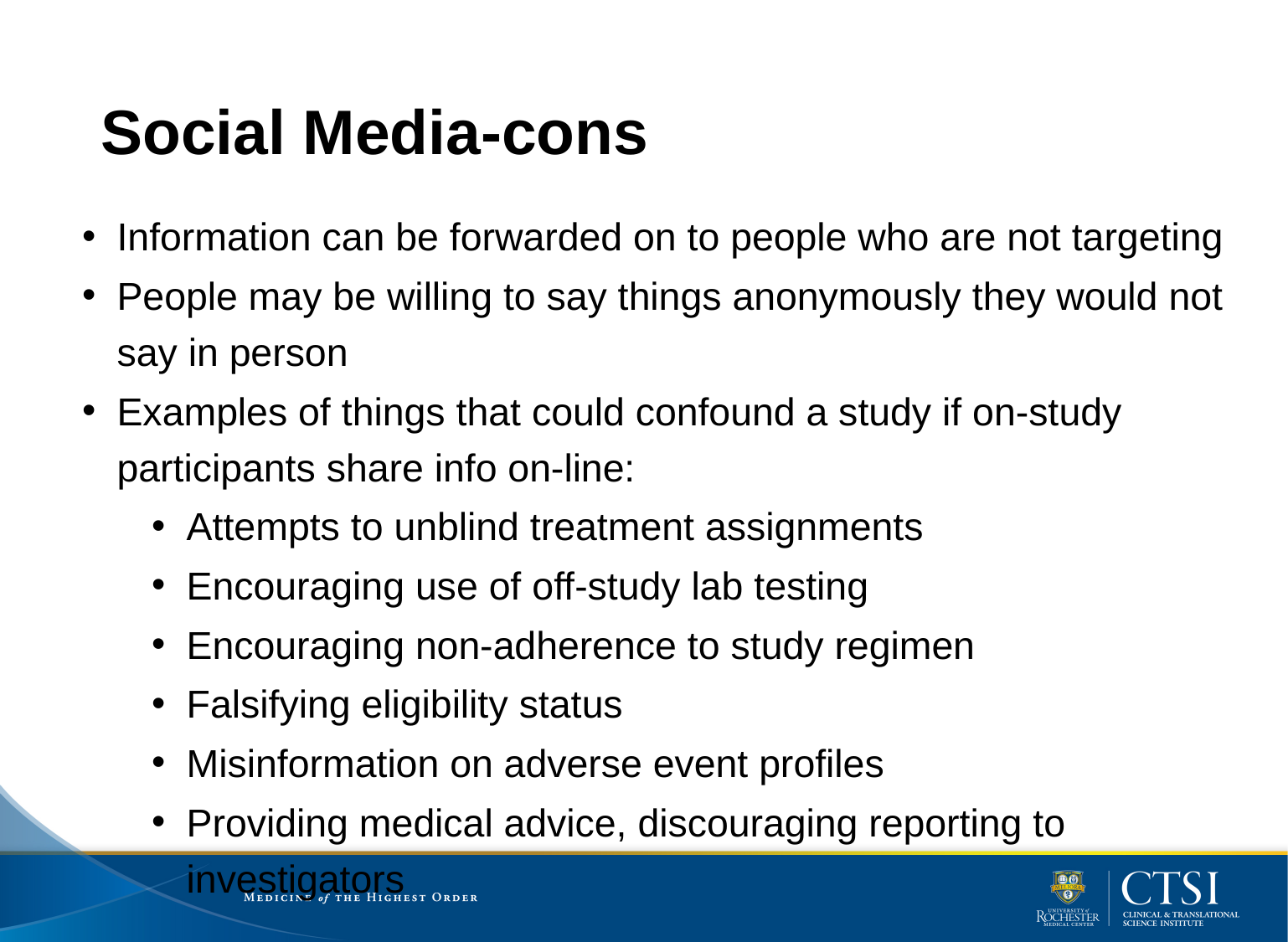

# Social Media-cons

Information can be forwarded on to people who are not targeting
People may be willing to say things anonymously they would not say in person
Examples of things that could confound a study if on-study participants share info on-line:
Attempts to unblind treatment assignments
Encouraging use of off-study lab testing
Encouraging non-adherence to study regimen
Falsifying eligibility status
Misinformation on adverse event profiles
Providing medical advice, discouraging reporting to investigators